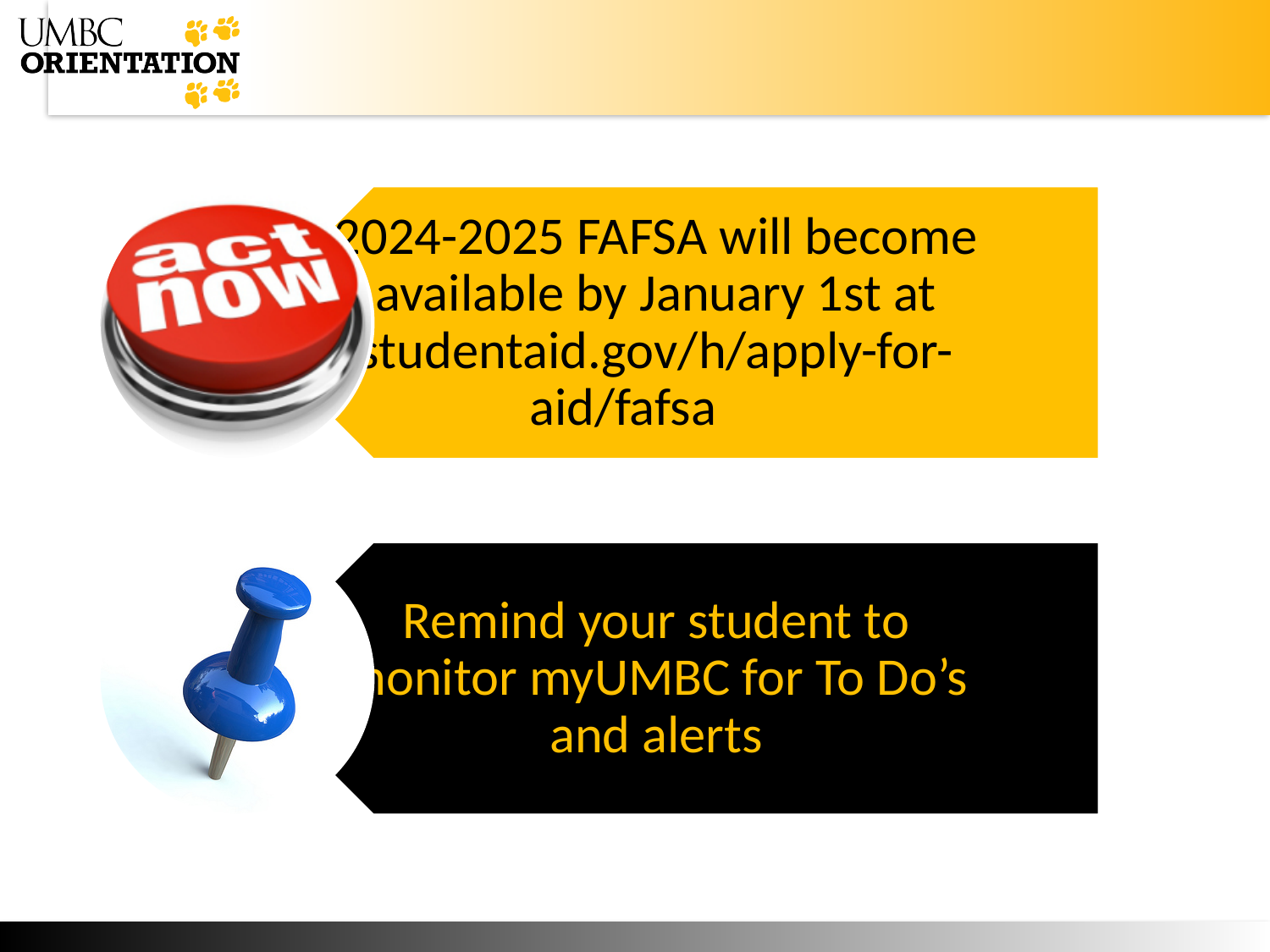

2024-2025 FAFSA will become available by January 1st at studentaid.gov/h/apply-for-aid/fafsa
Remind your student to monitor myUMBC for To Do’s and alerts